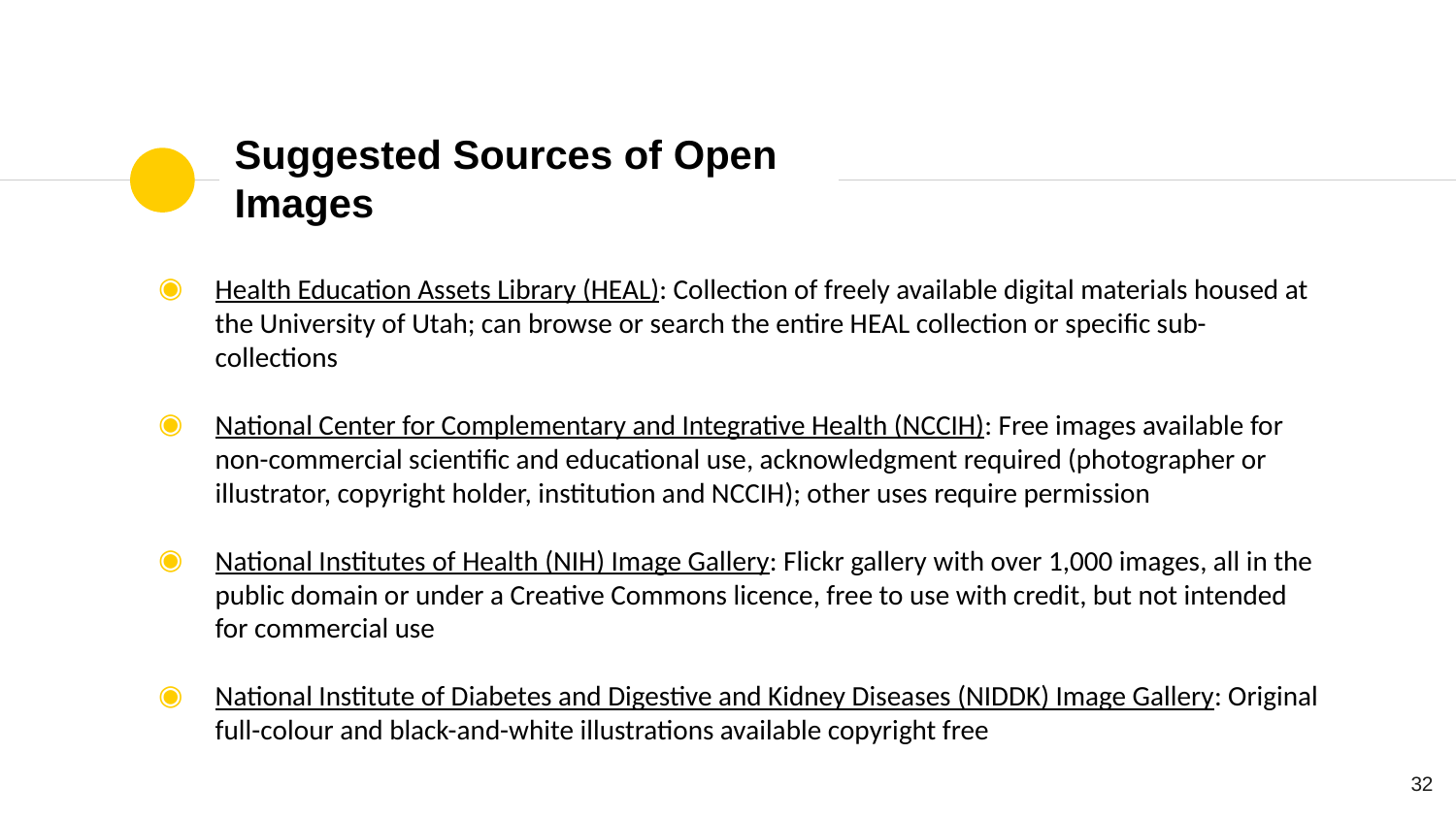

# Suggested Sources of Open Images
Health Education Assets Library (HEAL): Collection of freely available digital materials housed at the University of Utah; can browse or search the entire HEAL collection or specific sub-collections

National Center for Complementary and Integrative Health (NCCIH): Free images available for non-commercial scientific and educational use, acknowledgment required (photographer or illustrator, copyright holder, institution and NCCIH); other uses require permission

National Institutes of Health (NIH) Image Gallery: Flickr gallery with over 1,000 images, all in the public domain or under a Creative Commons licence, free to use with credit, but not intended for commercial use

National Institute of Diabetes and Digestive and Kidney Diseases (NIDDK) Image Gallery: Original full-colour and black-and-white illustrations available copyright free
32